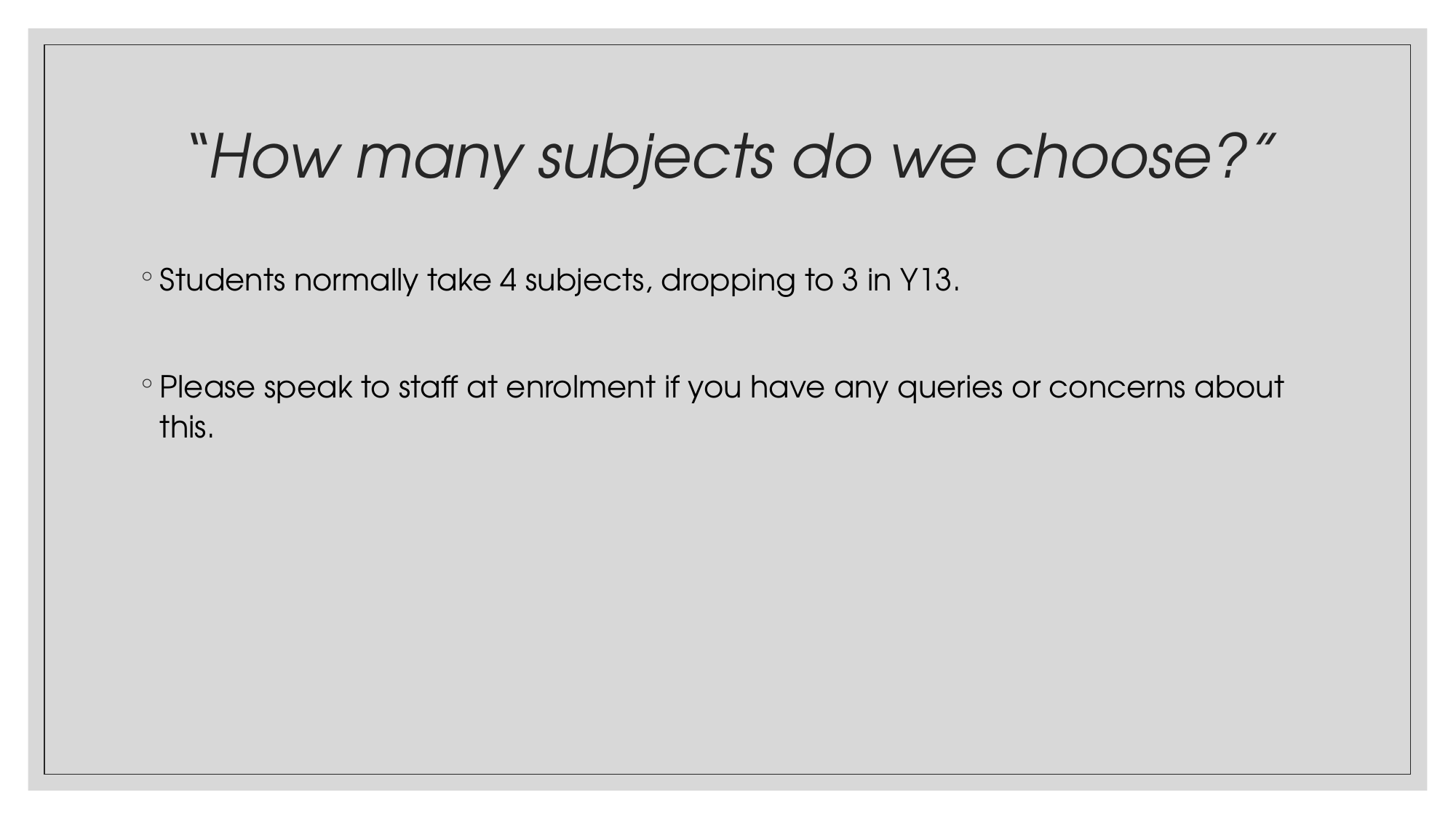

# “How many subjects do we choose?”
Students normally take 4 subjects, dropping to 3 in Y13.

Please speak to staff at enrolment if you have any queries or concerns about this.